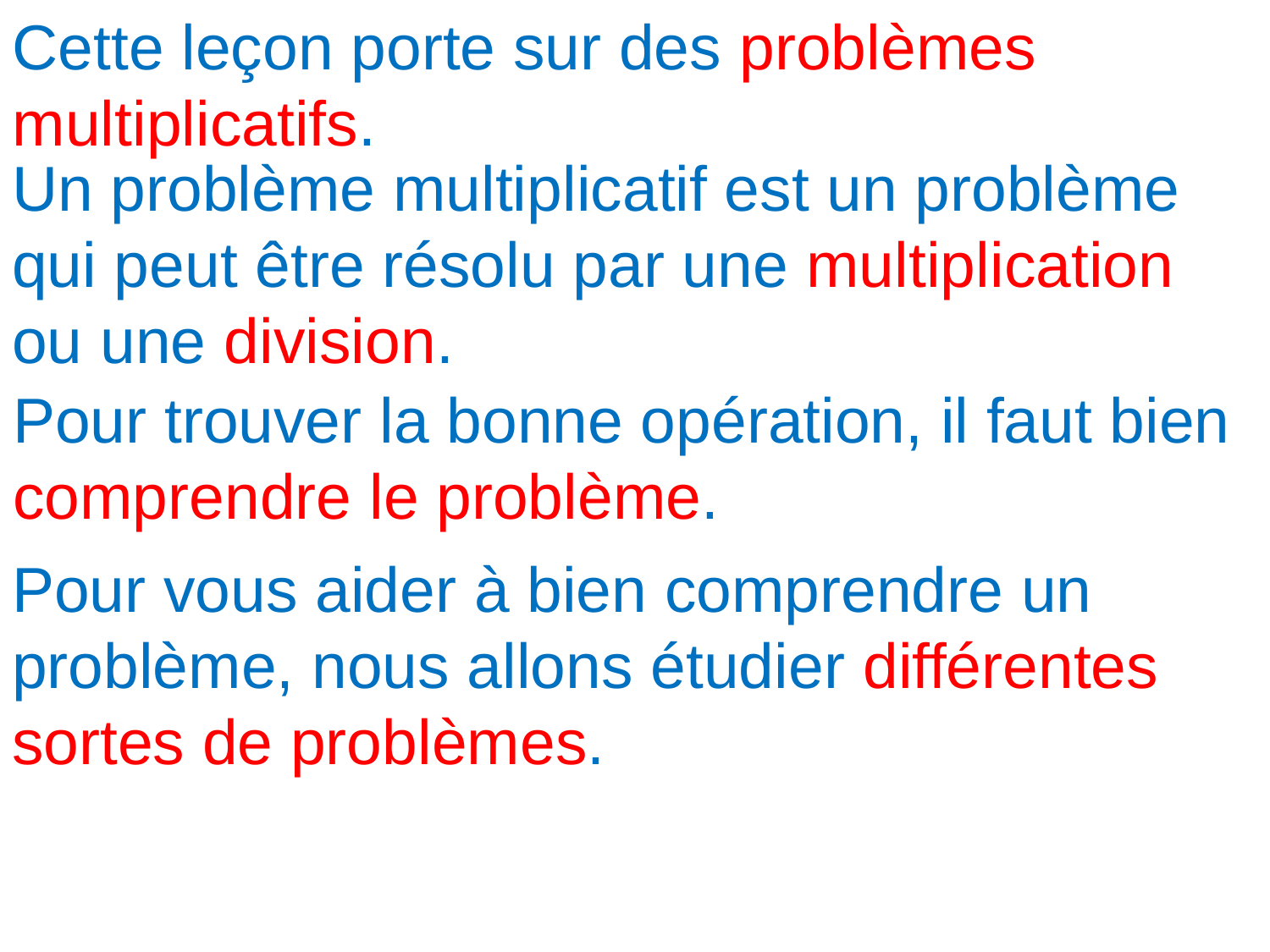

Cette leçon porte sur des problèmes multiplicatifs.
Un problème multiplicatif est un problème qui peut être résolu par une multiplication ou une division.
Pour trouver la bonne opération, il faut bien comprendre le problème.
Pour vous aider à bien comprendre un problème, nous allons étudier différentes sortes de problèmes.